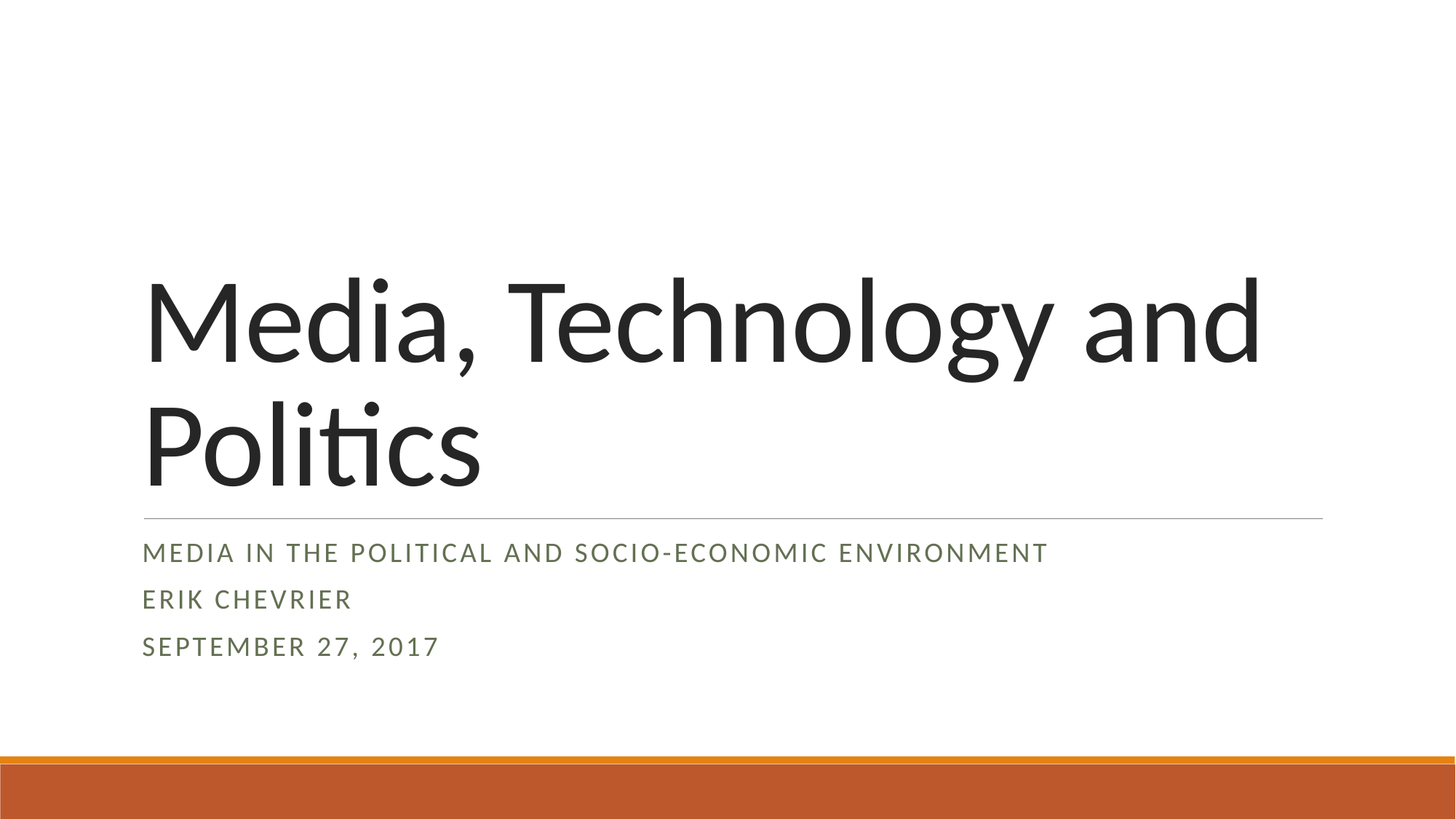

# Media, Technology and Politics
Media in the Political and Socio-Economic Environment
Erik Chevrier
September 27, 2017